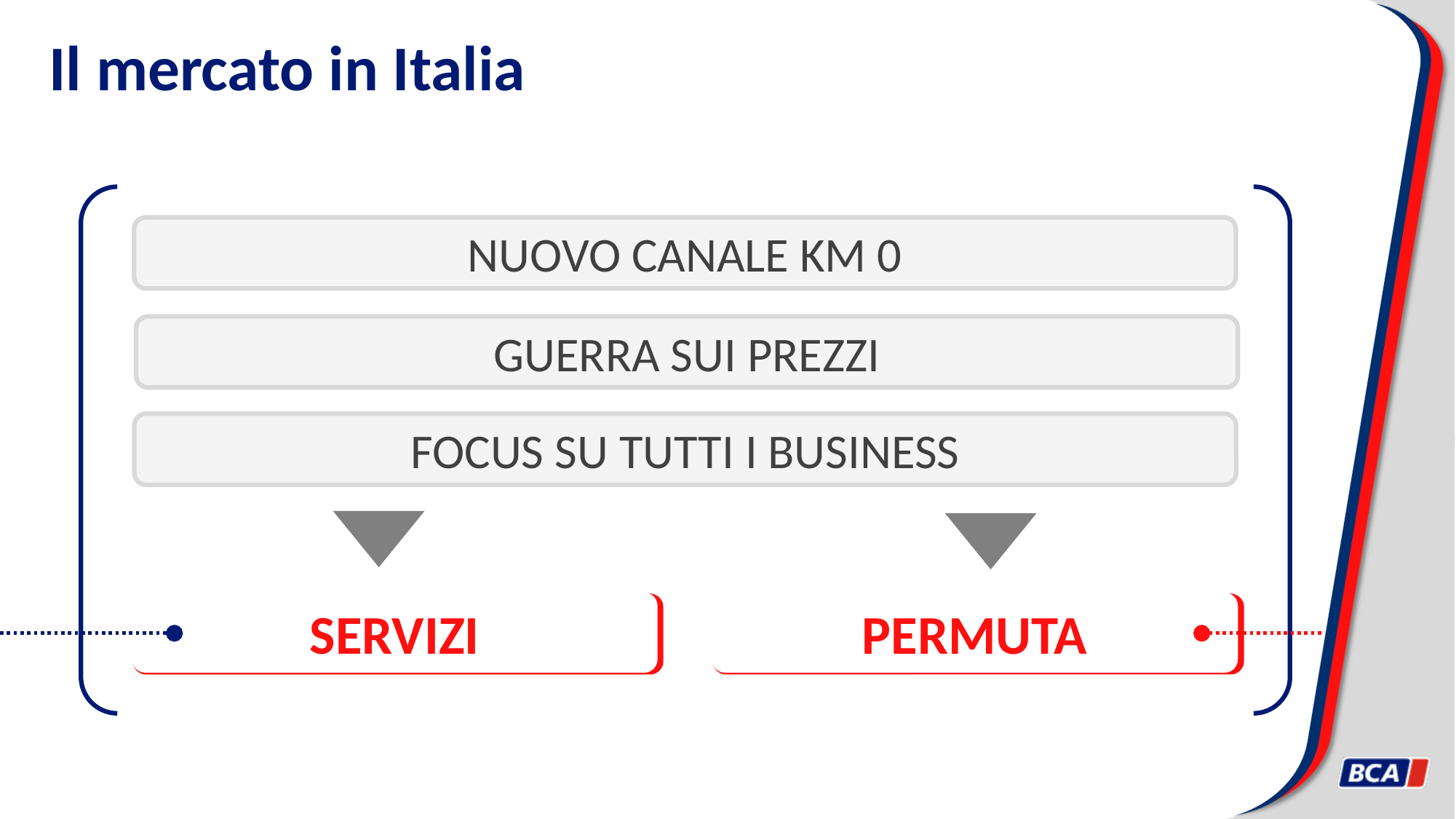

# Il mercato in Italia

NUOVO CANALE KM 0
GUERRA SUI PREZZI
FOCUS SU TUTTI I BUSINESS

SERVIZI
PERMUTA